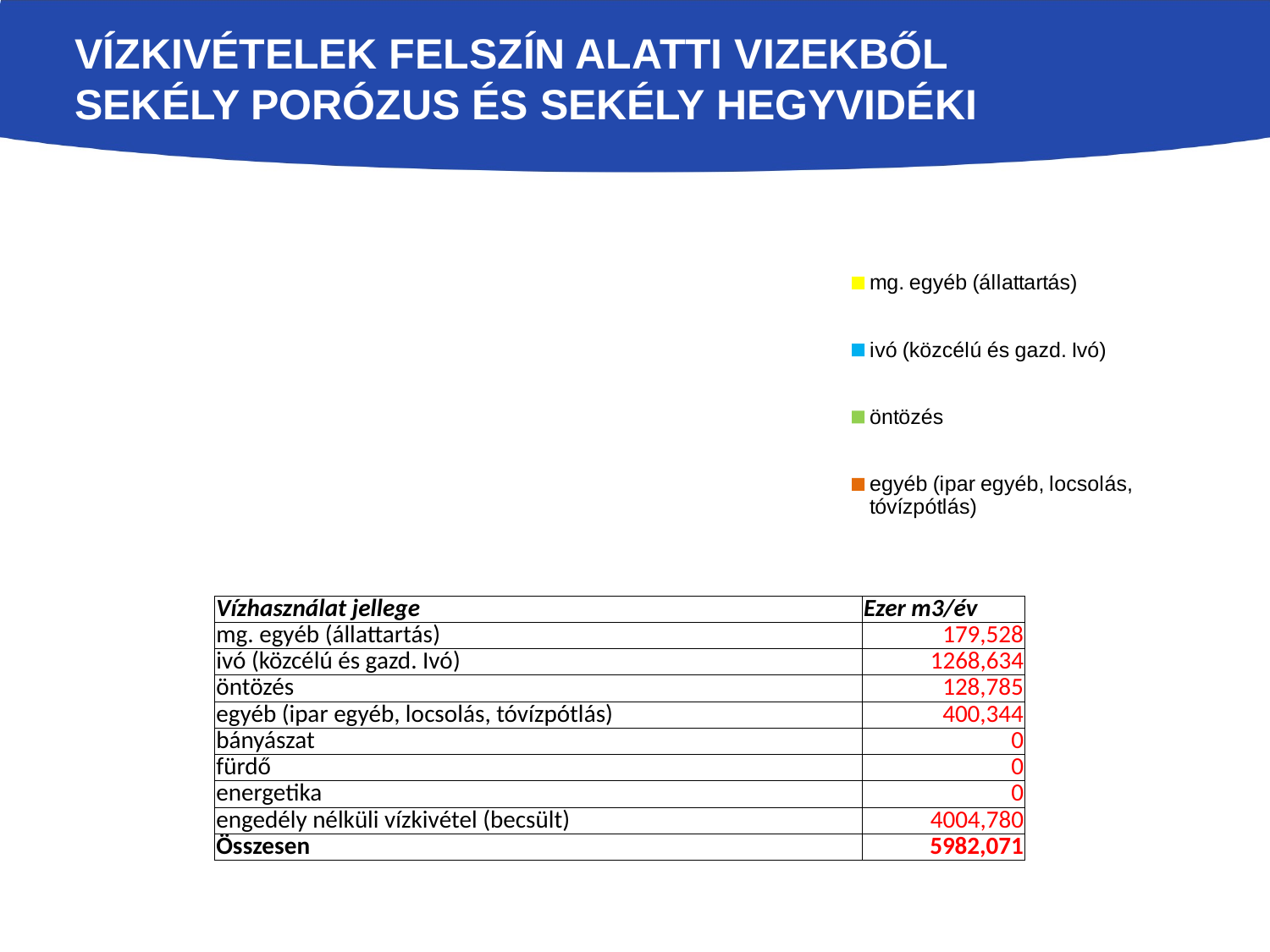

# VÍZKIVÉTELEK FELSZÍN ALATTI VIZEKBŐL SEKÉLY PORÓZUS ÉS SEKÉLY HEGYVIDÉKI

[unsupported chart]

| Vízhasználat jellege | Ezer m3/év |
| --- | --- |
| mg. egyéb (állattartás) | 179,528 |
| ivó (közcélú és gazd. Ivó) | 1268,634 |
| öntözés | 128,785 |
| egyéb (ipar egyéb, locsolás, tóvízpótlás) | 400,344 |
| bányászat | 0 |
| fürdő | 0 |
| energetika | 0 |
| engedély nélküli vízkivétel (becsült) | 4004,780 |
| Összesen | 5982,071 |